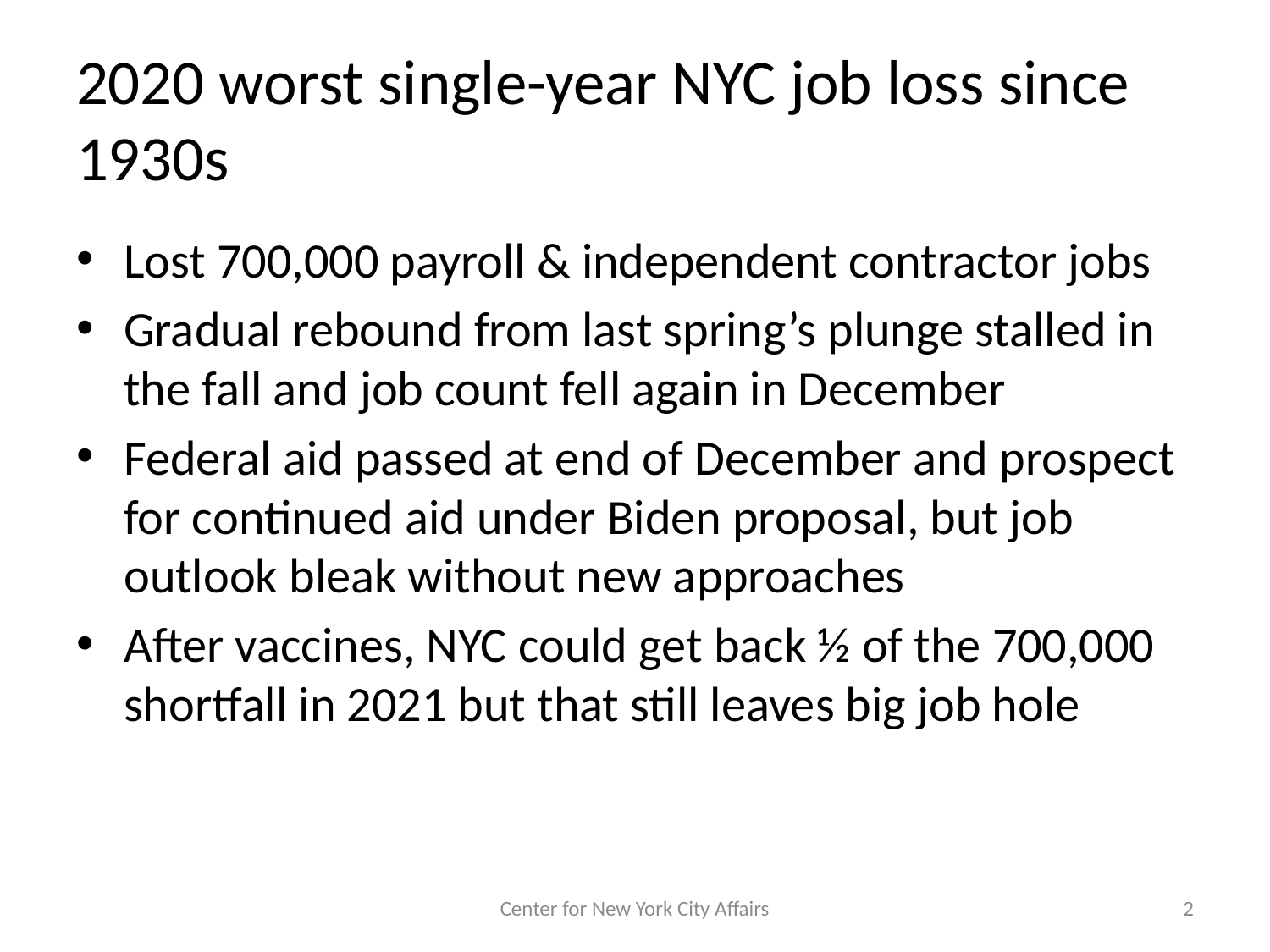

# 2020 worst single-year NYC job loss since 1930s
Lost 700,000 payroll & independent contractor jobs
Gradual rebound from last spring’s plunge stalled in the fall and job count fell again in December
Federal aid passed at end of December and prospect for continued aid under Biden proposal, but job outlook bleak without new approaches
After vaccines, NYC could get back ½ of the 700,000 shortfall in 2021 but that still leaves big job hole

Center for New York City Affairs
2